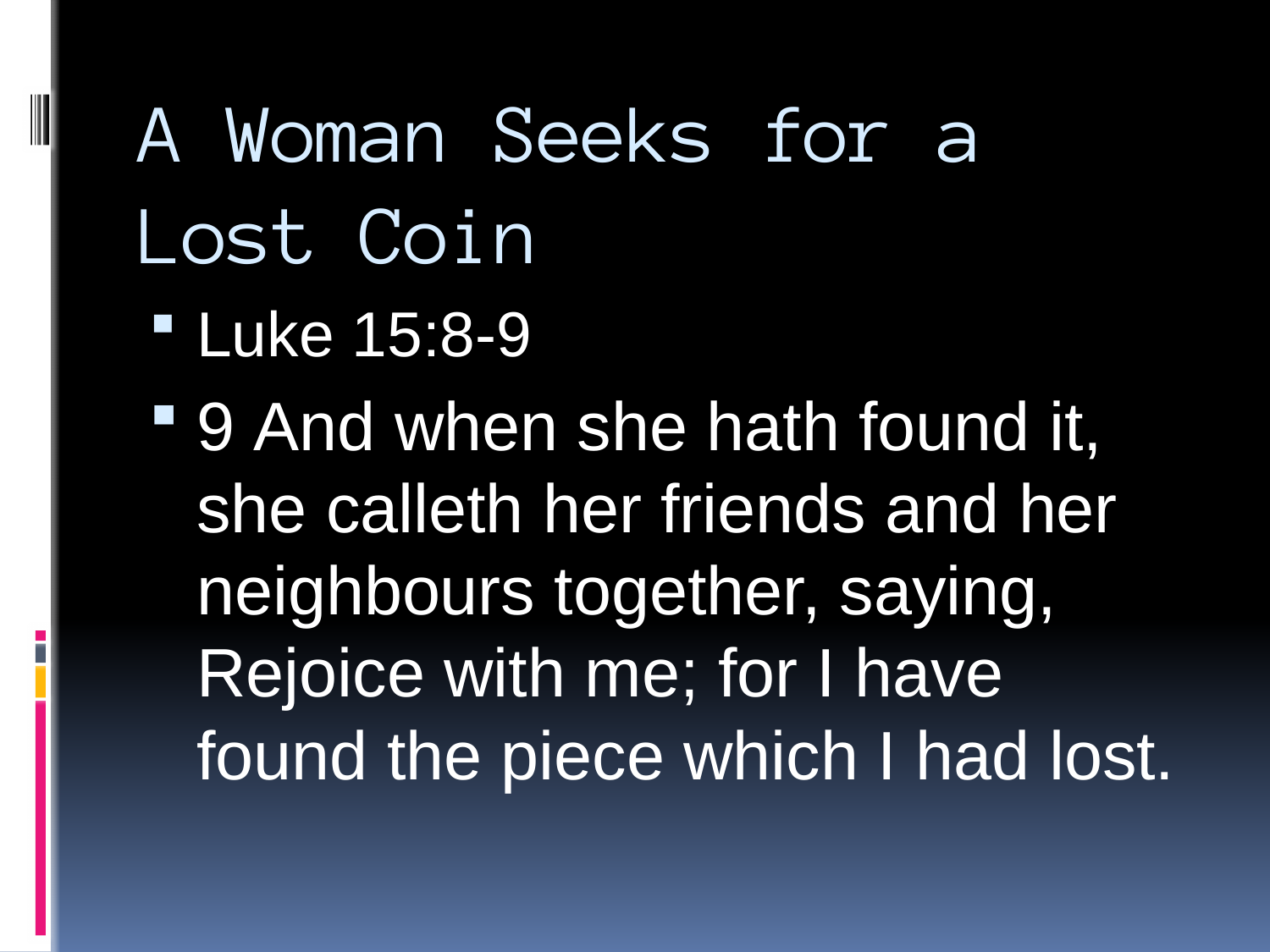

# A Woman Seeks for a Lost Coin
Luke 15:8-9
9 And when she hath found it, she calleth her friends and her neighbours together, saying, Rejoice with me; for I have found the piece which I had lost.